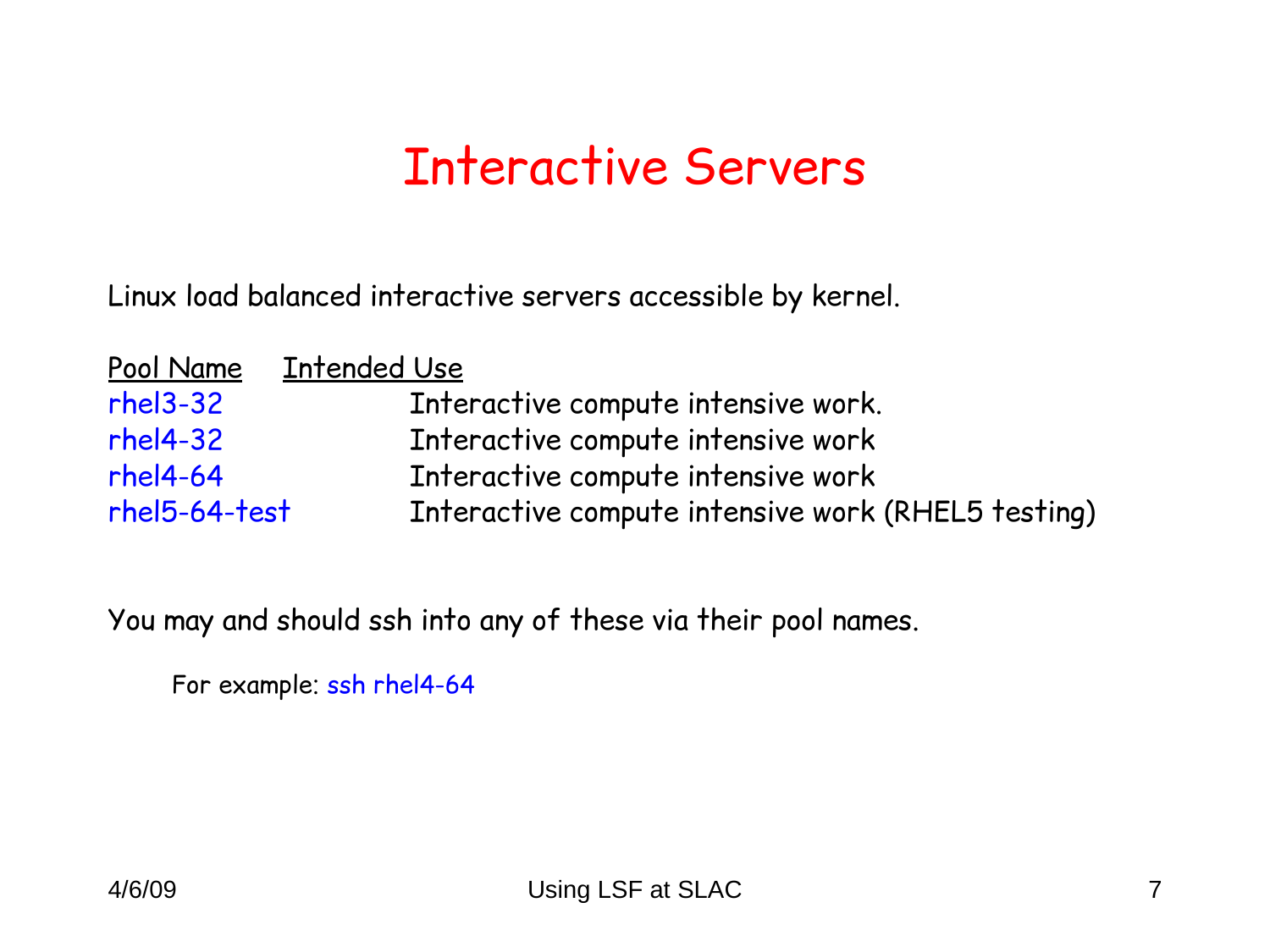

# Interactive Servers
Linux load balanced interactive servers accessible by kernel.

Pool Name	Intended Use
rhel3-32		Interactive compute intensive work.
rhel4-32		Interactive compute intensive work
rhel4-64		Interactive compute intensive work
rhel5-64-test	Interactive compute intensive work (RHEL5 testing)

You may and should ssh into any of these via their pool names.

For example: ssh rhel4-64

4/6/09
Using LSF at SLAC
7